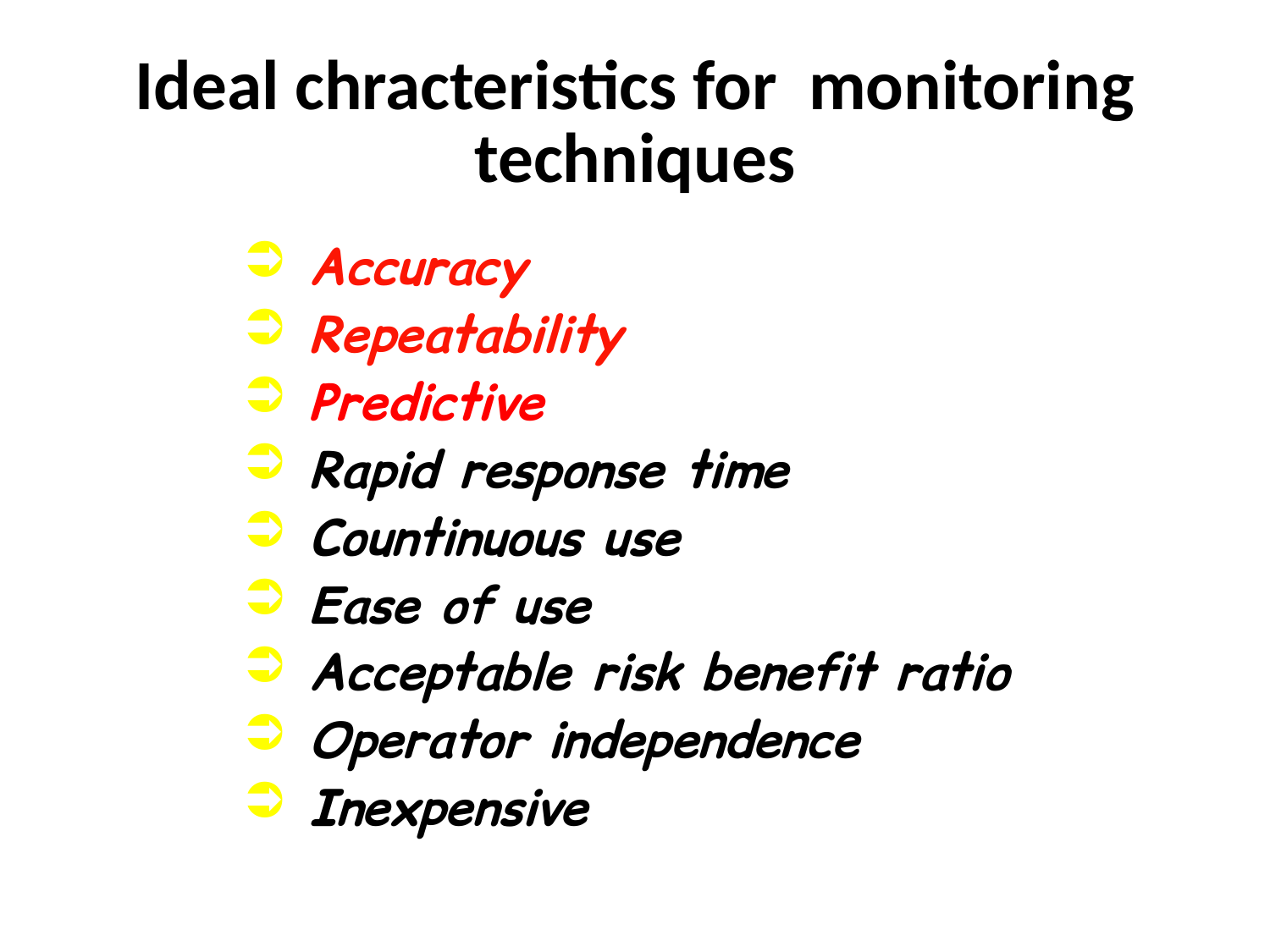

Ideal chracteristics for  monitoring techniques
Accuracy
Repeatability
Predictive
Rapid response time
Countinuous use
Ease of use
Acceptable risk benefit ratio
Operator independence
Inexpensive